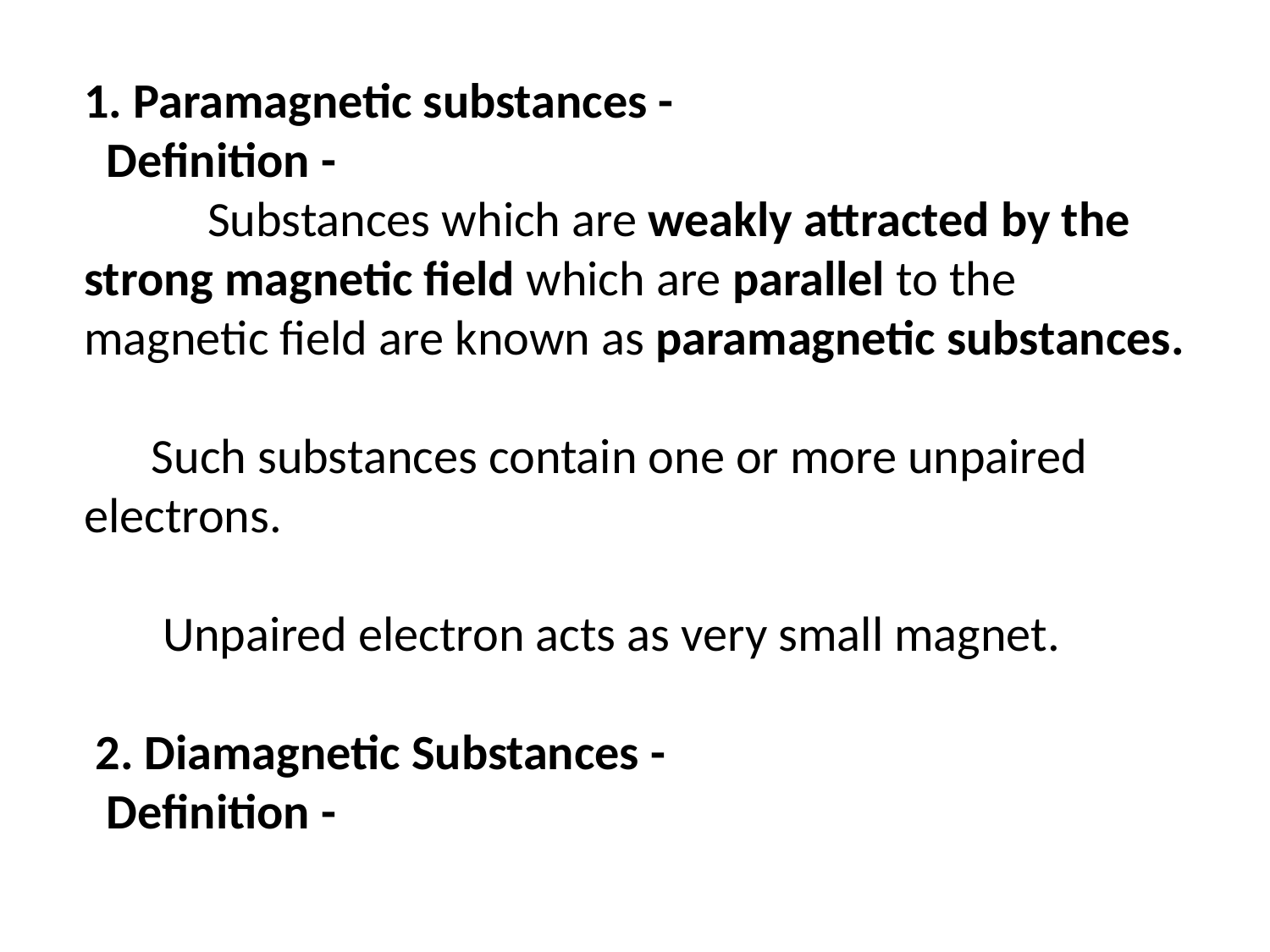

1. Paramagnetic substances -
  Definition -
           Substances which are weakly attracted by the strong magnetic field which are parallel to the magnetic field are known as paramagnetic substances.

      Such substances contain one or more unpaired electrons.

       Unpaired electron acts as very small magnet.

 2. Diamagnetic Substances -
  Definition -